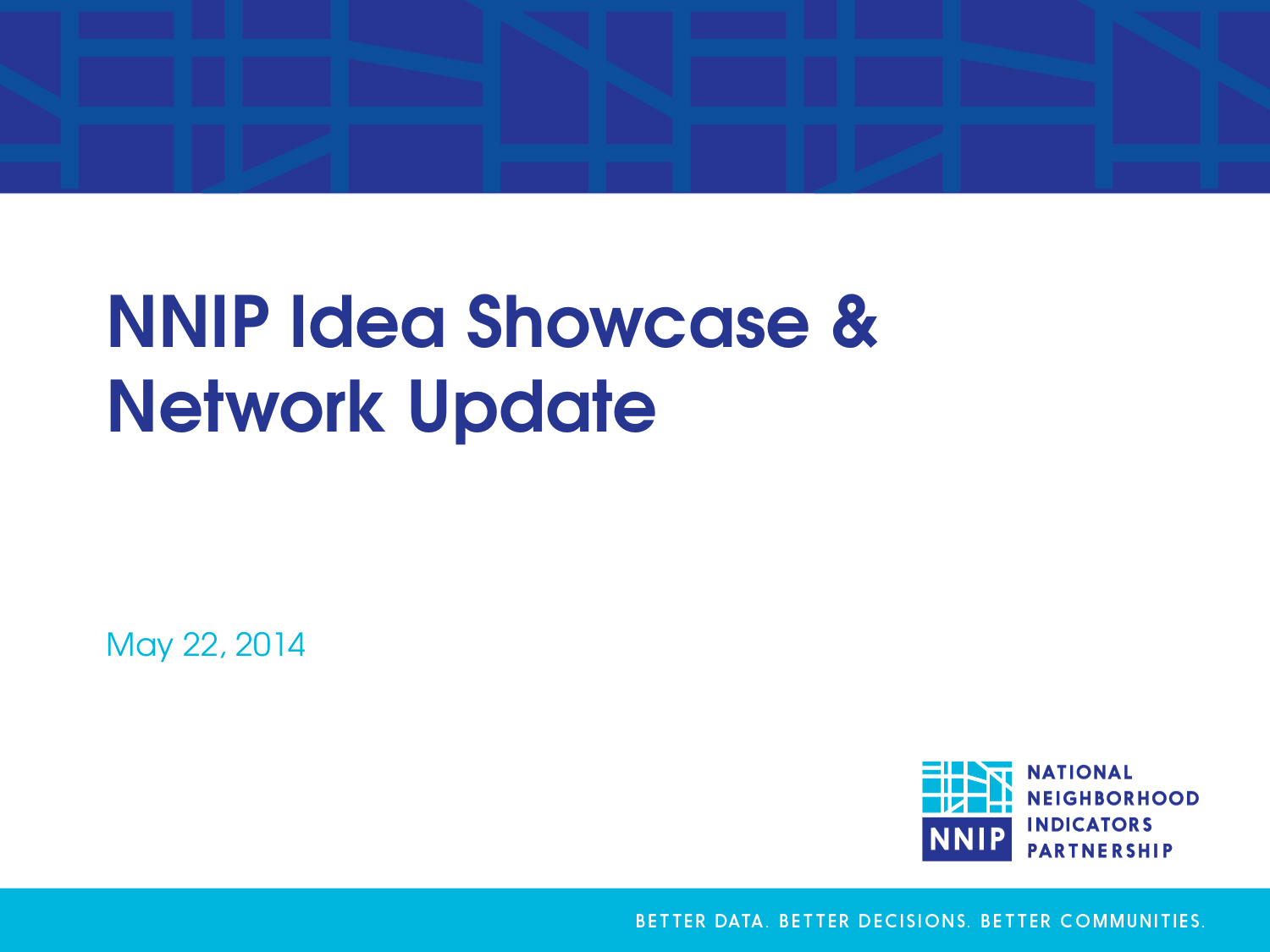

# NNIP Idea Showcase & Network Update
May 22, 2014